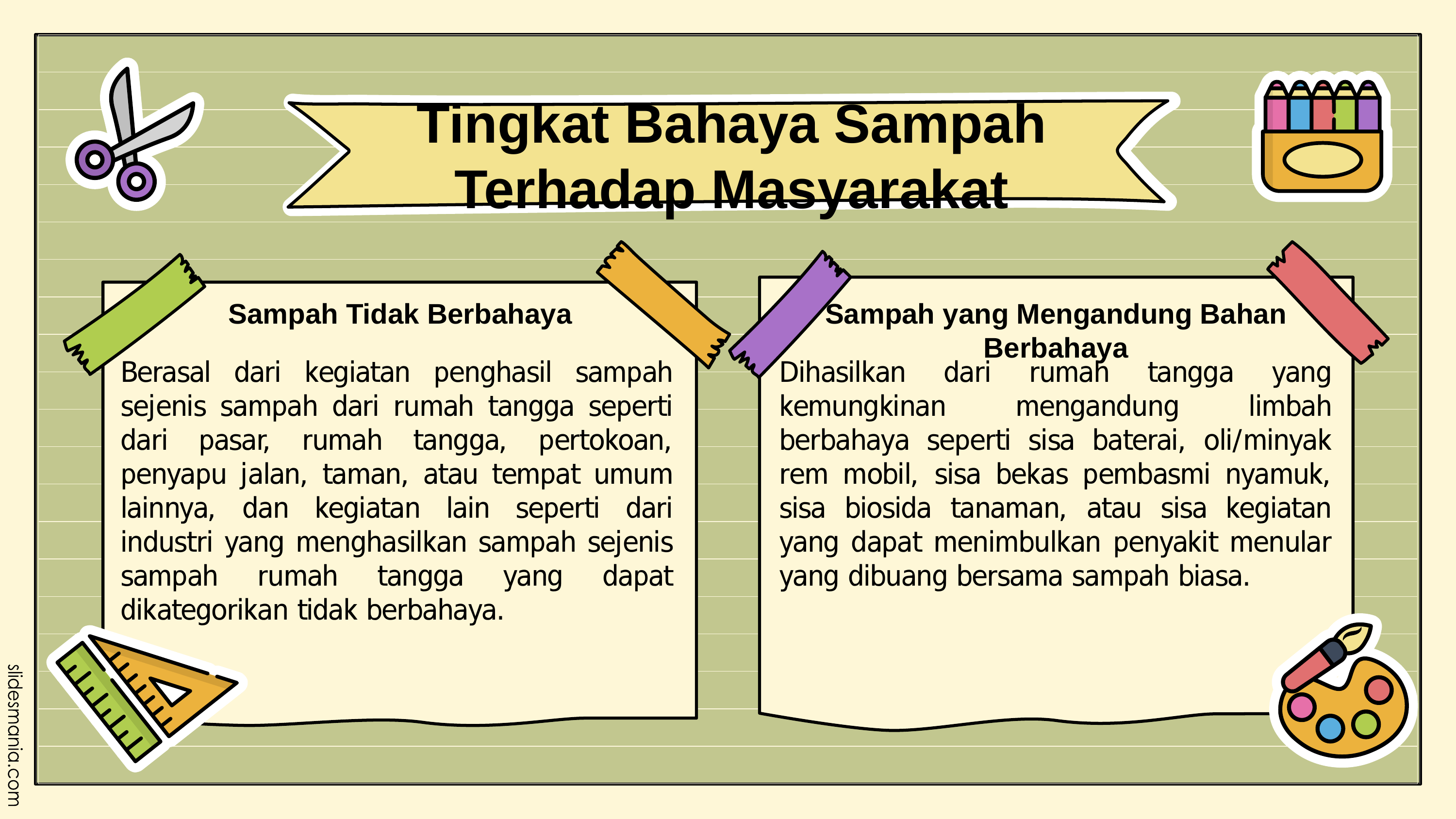

Tingkat Bahaya Sampah Terhadap Masyarakat

Sampah Tidak Berbahaya
Sampah yang Mengandung Bahan Berbahaya
Berasal dari kegiatan penghasil sampah sejenis sampah dari rumah tangga seperti dari pasar, rumah tangga, pertokoan, penyapu jalan, taman, atau tempat umum lainnya, dan kegiatan lain seperti dari industri yang menghasilkan sampah sejenis sampah rumah tangga yang dapat dikategorikan tidak berbahaya.
Dihasilkan dari rumah tangga yang kemungkinan mengandung limbah berbahaya seperti sisa baterai, oli/minyak rem mobil, sisa bekas pembasmi nyamuk, sisa biosida tanaman, atau sisa kegiatan yang dapat menimbulkan penyakit menular yang dibuang bersama sampah biasa.